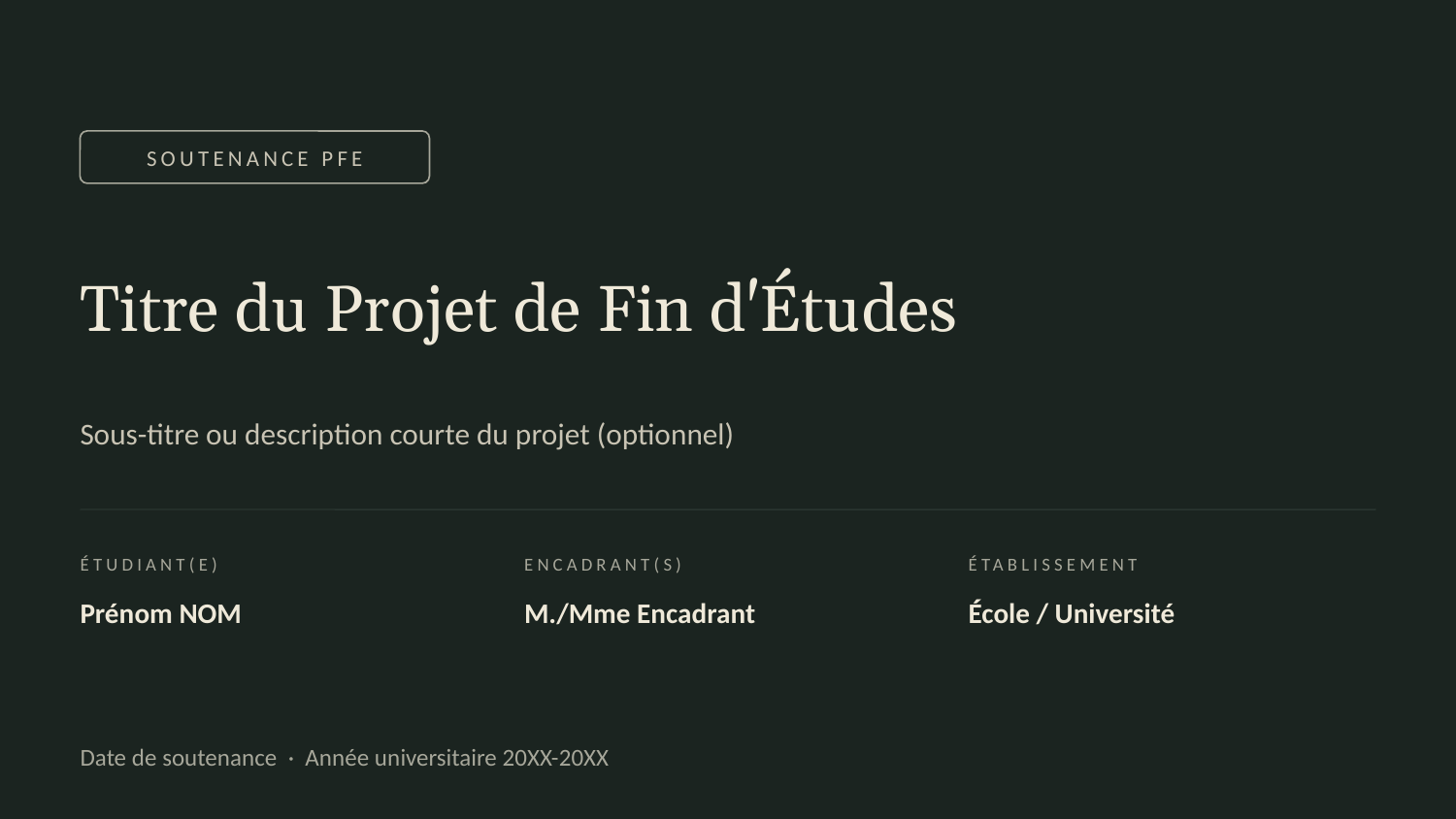

SOUTENANCE PFE
Titre du Projet de Fin d'Études
Sous-titre ou description courte du projet (optionnel)

ÉTUDIANT(E)
ENCADRANT(S)
ÉTABLISSEMENT
Prénom NOM
M./Mme Encadrant
École / Université
Date de soutenance  ·  Année universitaire 20XX-20XX